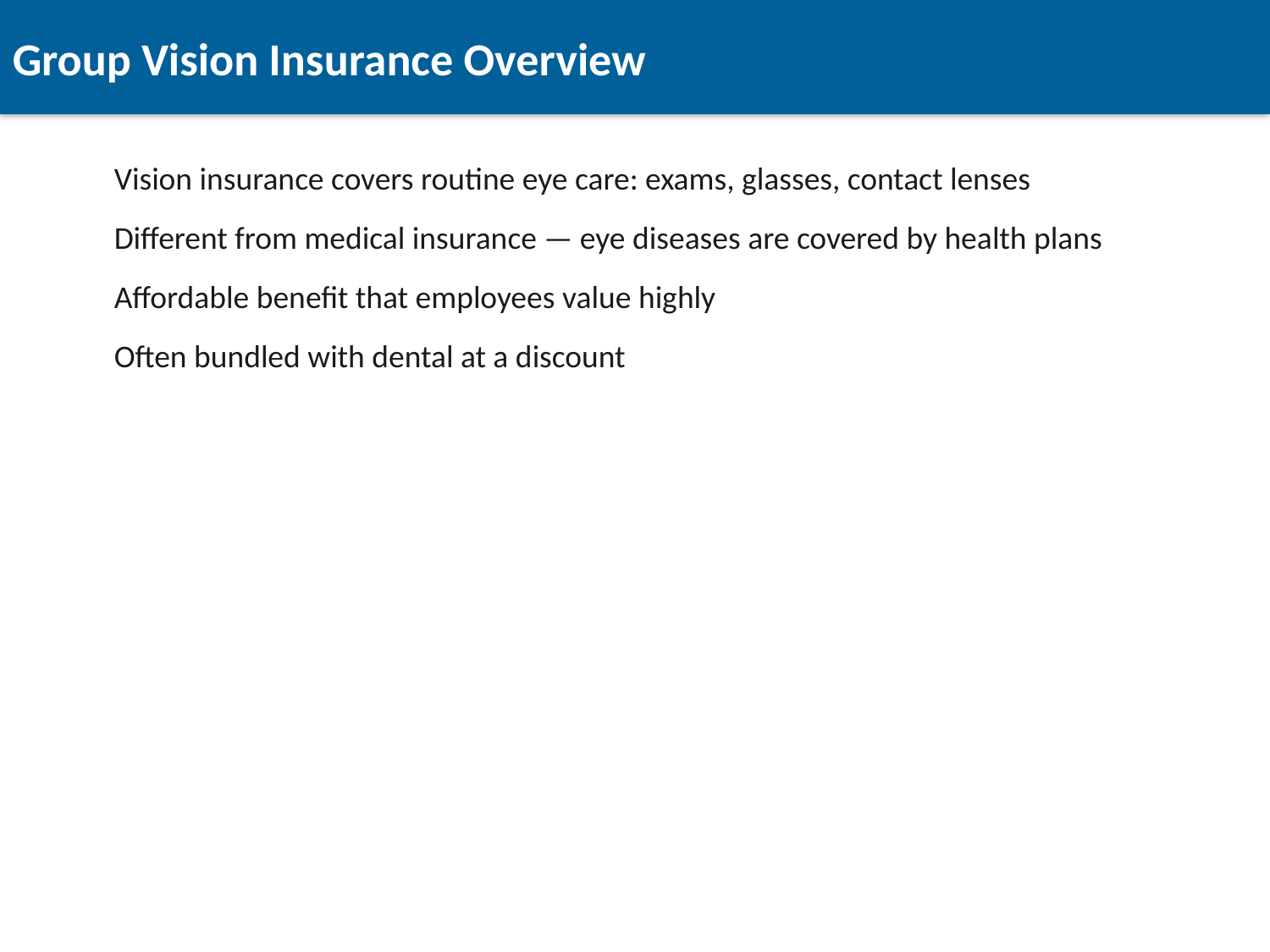

Group Vision Insurance Overview
Vision insurance covers routine eye care: exams, glasses, contact lenses
Different from medical insurance — eye diseases are covered by health plans
Affordable benefit that employees value highly
Often bundled with dental at a discount